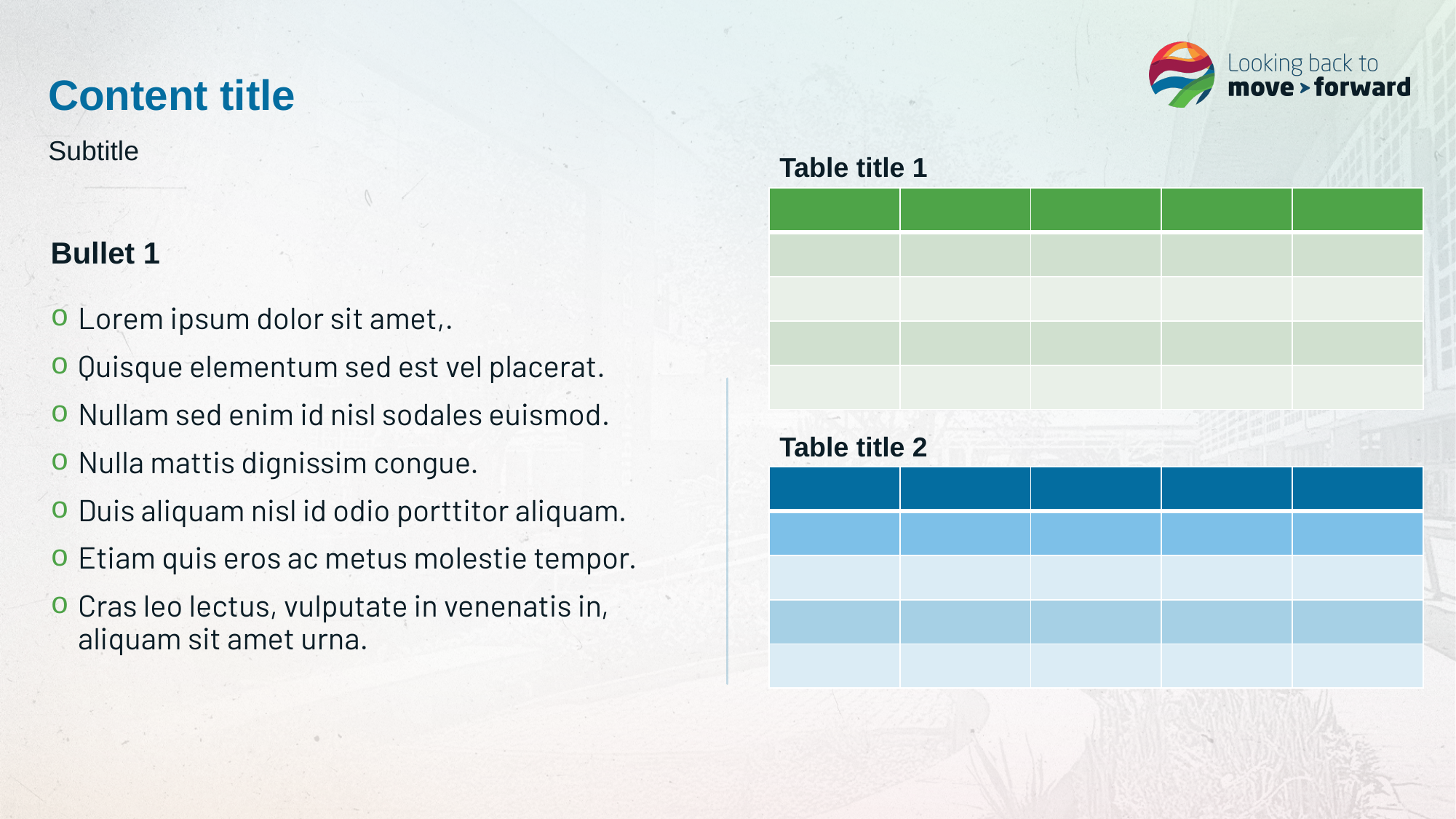

# Content title
Subtitle
Table title 1
|  |  |  |  |  |
| --- | --- | --- | --- | --- |
|  |  |  |  |  |
|  |  |  |  |  |
|  |  |  |  |  |
|  |  |  |  |  |
Bullet 1
Lorem ipsum dolor sit amet,.
Quisque elementum sed est vel placerat.
Nullam sed enim id nisl sodales euismod.
Nulla mattis dignissim congue.
Duis aliquam nisl id odio porttitor aliquam.
Etiam quis eros ac metus molestie tempor.
Cras leo lectus, vulputate in venenatis in, aliquam sit amet urna.
Table title 2
|  |  |  |  |  |
| --- | --- | --- | --- | --- |
|  |  |  |  |  |
|  |  |  |  |  |
|  |  |  |  |  |
|  |  |  |  |  |